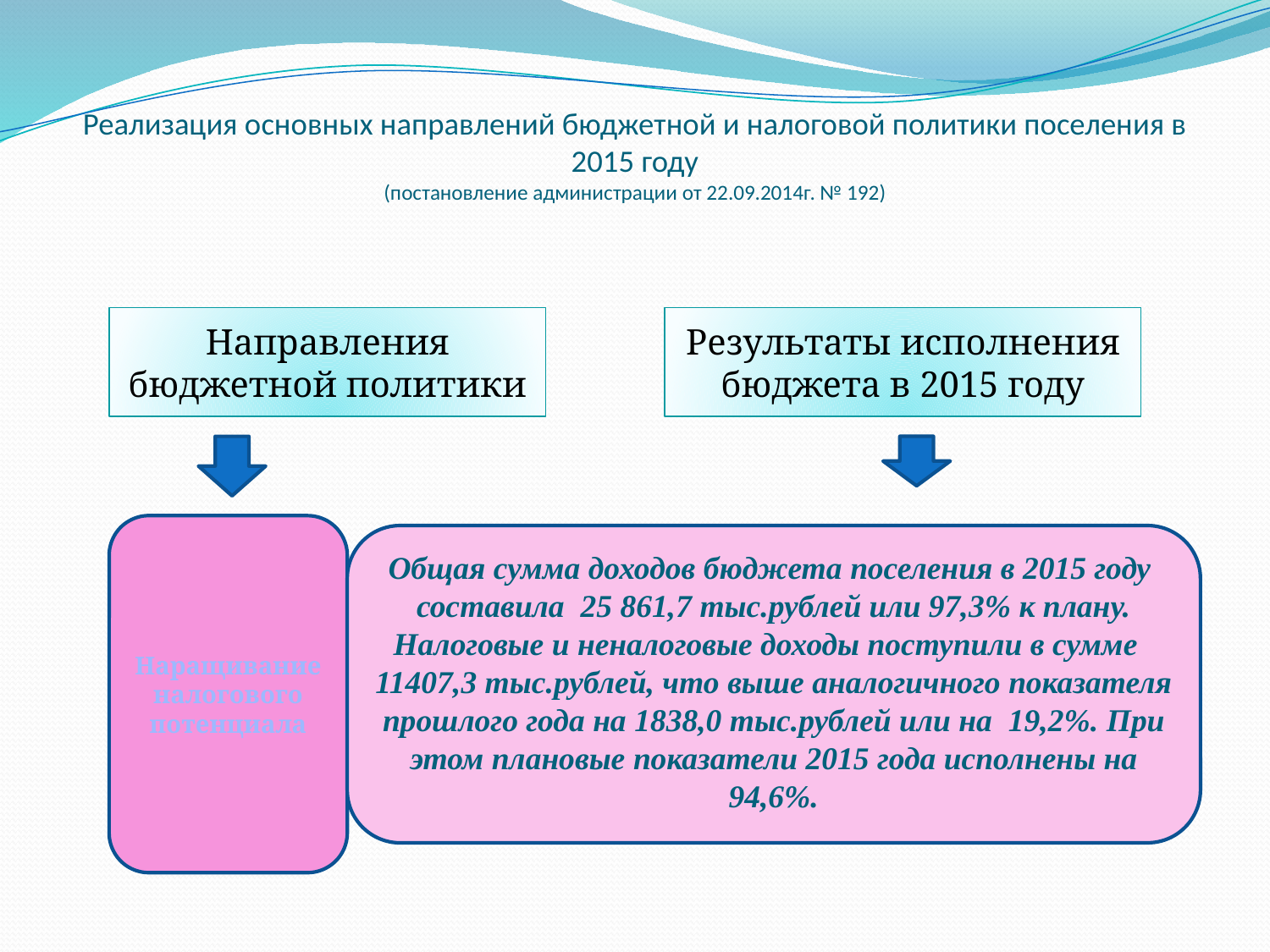

# Реализация основных направлений бюджетной и налоговой политики поселения в 2015 году (постановление администрации от 22.09.2014г. № 192)

Направления бюджетной политики
Результаты исполнения бюджета в 2015 году

Наращивание налогового потенциала
Общая сумма доходов бюджета поселения в 2015 году
составила  25 861,7 тыс.рублей или 97,3% к плану. Налоговые и неналоговые доходы поступили в сумме
11407,3 тыс.рублей, что выше аналогичного показателя прошлого года на 1838,0 тыс.рублей или на  19,2%. При этом плановые показатели 2015 года исполнены на 94,6%.